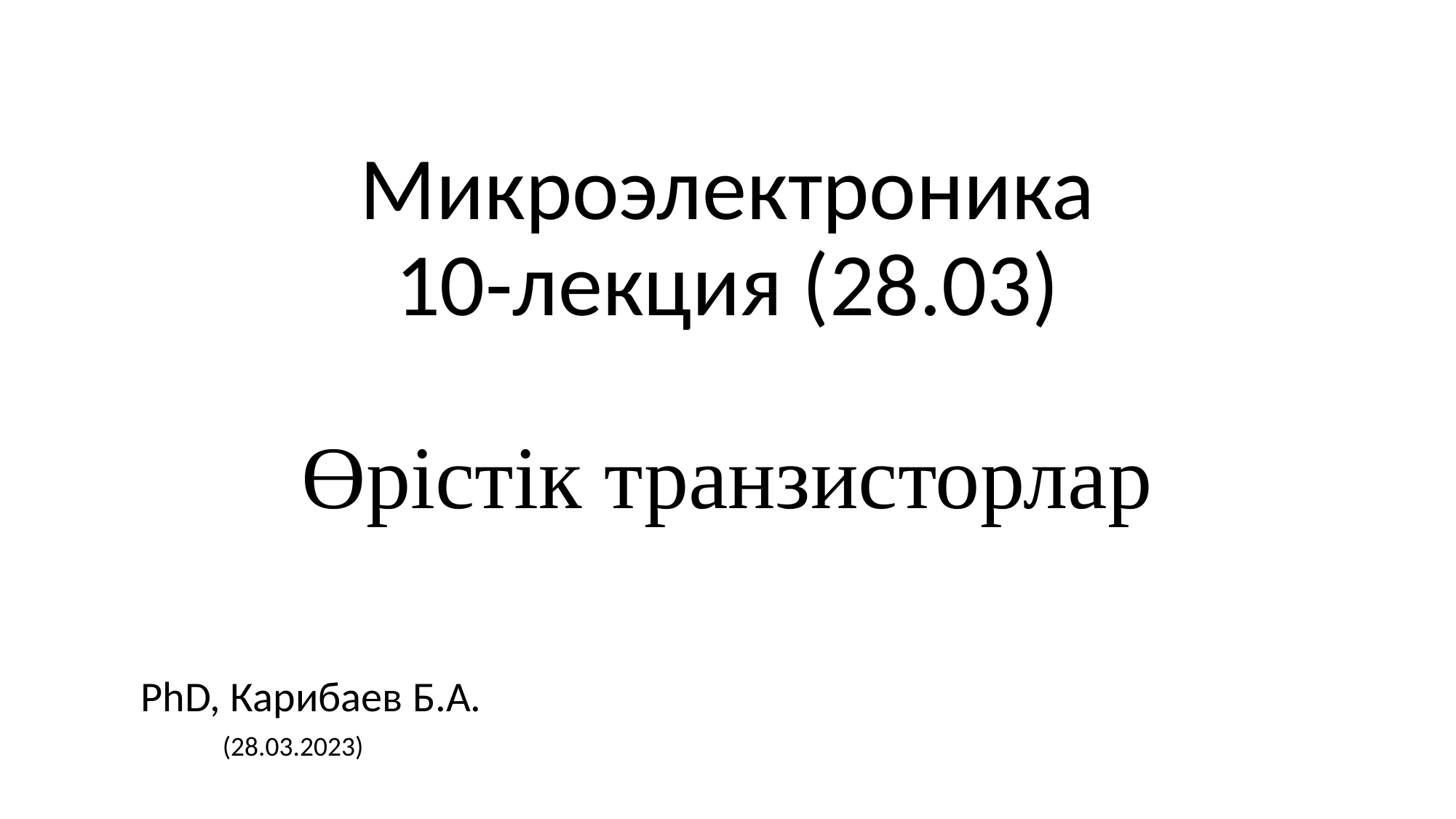

# Микроэлектроника 10-лекция (28.03) Өрістік транзисторлар
PhD, Карибаев Б.А.
(28.03.2023)